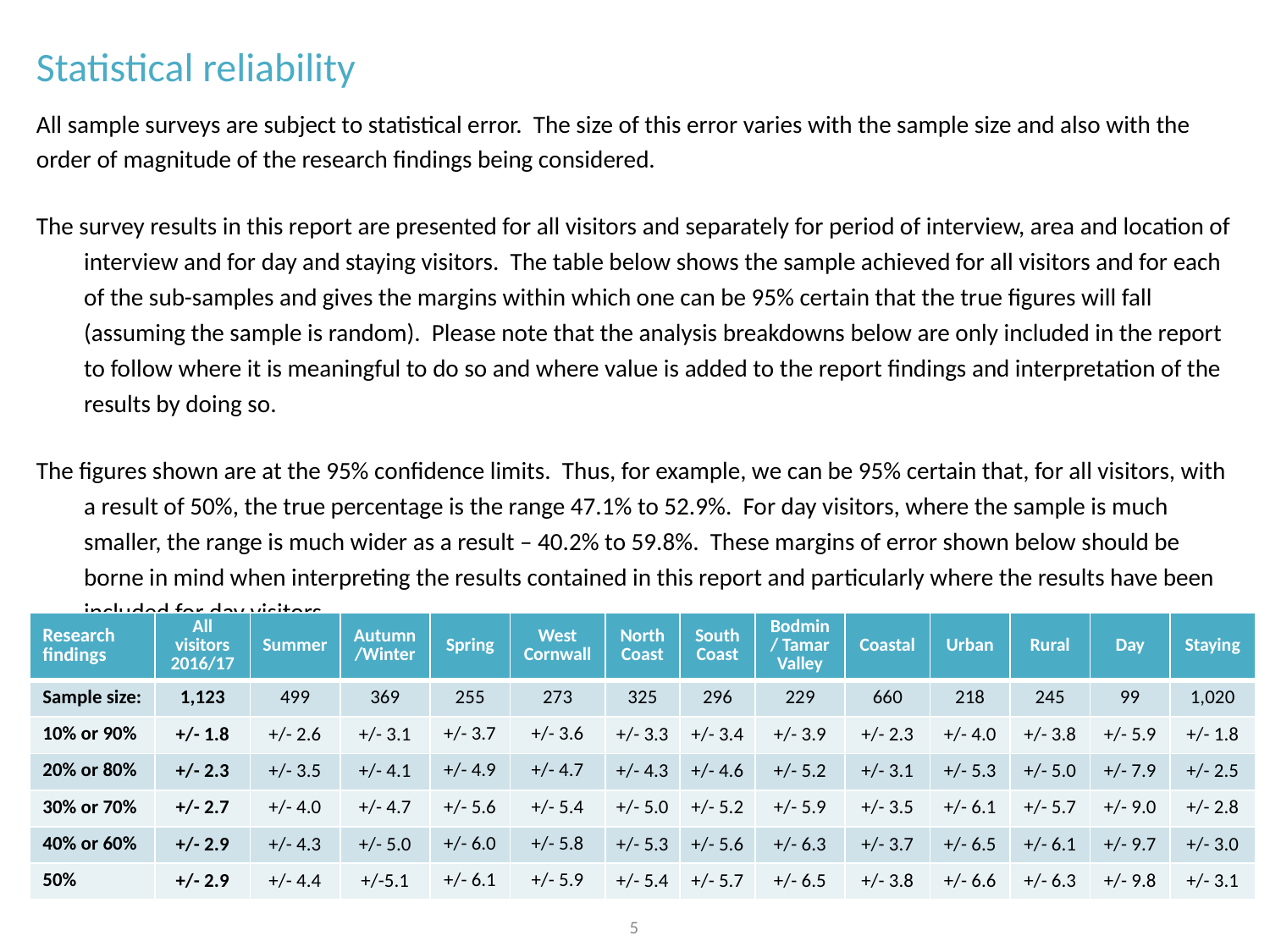

Statistical reliability
All sample surveys are subject to statistical error.  The size of this error varies with the sample size and also with the order of magnitude of the research findings being considered.

The survey results in this report are presented for all visitors and separately for period of interview, area and location of interview and for day and staying visitors.  The table below shows the sample achieved for all visitors and for each of the sub-samples and gives the margins within which one can be 95% certain that the true figures will fall (assuming the sample is random).  Please note that the analysis breakdowns below are only included in the report to follow where it is meaningful to do so and where value is added to the report findings and interpretation of the results by doing so.

The figures shown are at the 95% confidence limits.  Thus, for example, we can be 95% certain that, for all visitors, with a result of 50%, the true percentage is the range 47.1% to 52.9%.  For day visitors, where the sample is much smaller, the range is much wider as a result – 40.2% to 59.8%.  These margins of error shown below should be borne in mind when interpreting the results contained in this report and particularly where the results have been included for day visitors.
| Research findings | All visitors 2016/17 | Summer | Autumn/Winter | Spring | West Cornwall | North Coast | South Coast | Bodmin/ Tamar Valley | Coastal | Urban | Rural | Day | Staying |
| --- | --- | --- | --- | --- | --- | --- | --- | --- | --- | --- | --- | --- | --- |
| Sample size: | 1,123 | 499 | 369 | 255 | 273 | 325 | 296 | 229 | 660 | 218 | 245 | 99 | 1,020 |
| 10% or 90% | +/- 1.8 | +/- 2.6 | +/- 3.1 | +/- 3.7 | +/- 3.6 | +/- 3.3 | +/- 3.4 | +/- 3.9 | +/- 2.3 | +/- 4.0 | +/- 3.8 | +/- 5.9 | +/- 1.8 |
| 20% or 80% | +/- 2.3 | +/- 3.5 | +/- 4.1 | +/- 4.9 | +/- 4.7 | +/- 4.3 | +/- 4.6 | +/- 5.2 | +/- 3.1 | +/- 5.3 | +/- 5.0 | +/- 7.9 | +/- 2.5 |
| 30% or 70% | +/- 2.7 | +/- 4.0 | +/- 4.7 | +/- 5.6 | +/- 5.4 | +/- 5.0 | +/- 5.2 | +/- 5.9 | +/- 3.5 | +/- 6.1 | +/- 5.7 | +/- 9.0 | +/- 2.8 |
| 40% or 60% | +/- 2.9 | +/- 4.3 | +/- 5.0 | +/- 6.0 | +/- 5.8 | +/- 5.3 | +/- 5.6 | +/- 6.3 | +/- 3.7 | +/- 6.5 | +/- 6.1 | +/- 9.7 | +/- 3.0 |
| 50% | +/- 2.9 | +/- 4.4 | +/-5.1 | +/- 6.1 | +/- 5.9 | +/- 5.4 | +/- 5.7 | +/- 6.5 | +/- 3.8 | +/- 6.6 | +/- 6.3 | +/- 9.8 | +/- 3.1 |
5